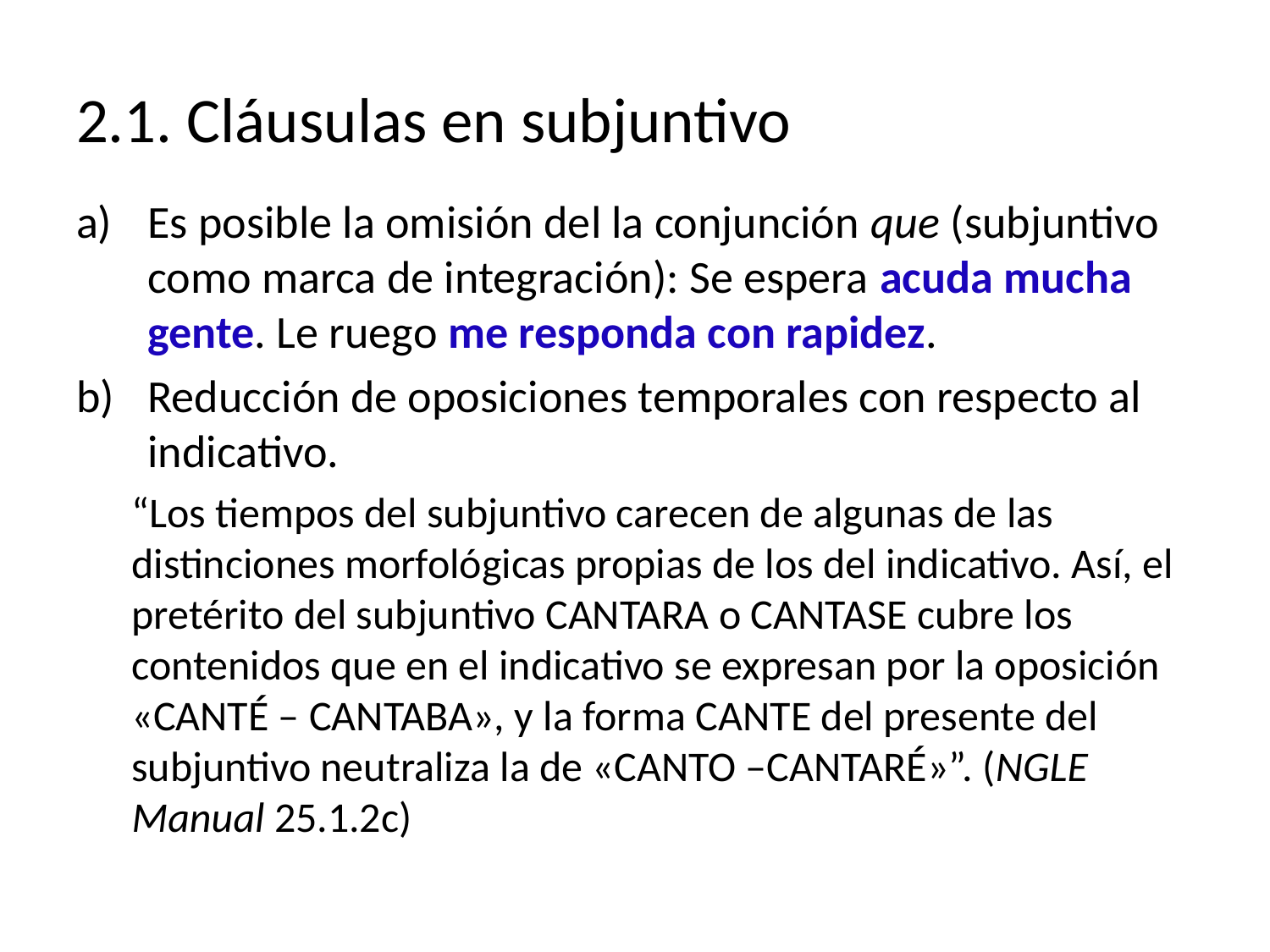

# 2.1. Cláusulas en subjuntivo
Es posible la omisión del la conjunción que (subjuntivo como marca de integración): Se espera acuda mucha gente. Le ruego me responda con rapidez.
Reducción de oposiciones temporales con respecto al indicativo.
“Los tiempos del subjuntivo carecen de algunas de las distinciones morfológicas propias de los del indicativo. Así, el pretérito del subjuntivo cantara o cantase cubre los contenidos que en el indicativo se expresan por la oposición «canté – cantaba», y la forma cante del presente del subjuntivo neutraliza la de «canto –cantaré»”. (NGLE Manual 25.1.2c)